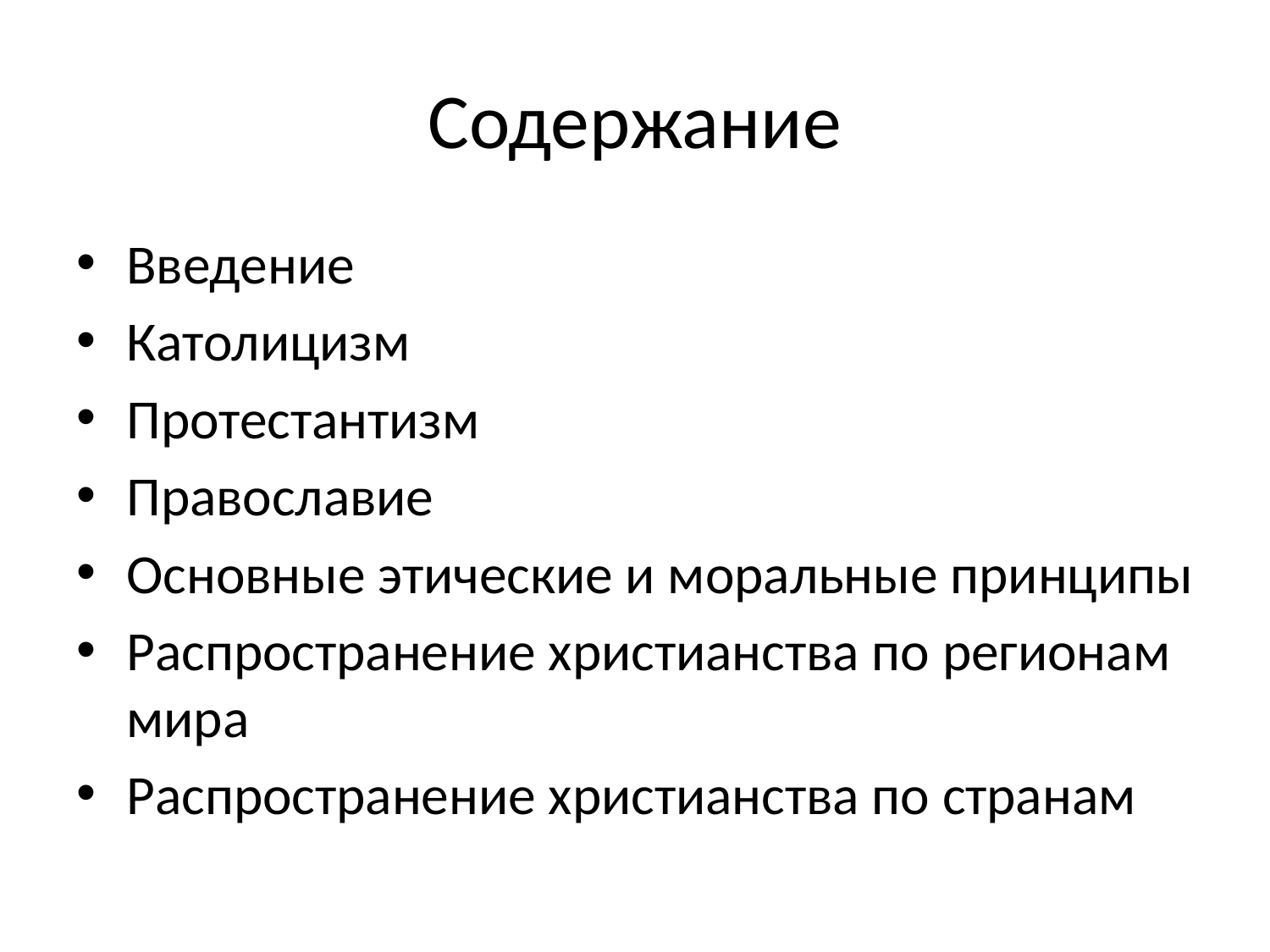

# Содержание
Введение
Католицизм
Протестантизм
Православие
Основные этические и моральные принципы
Распространение христианства по регионам мира
Распространение христианства по странам